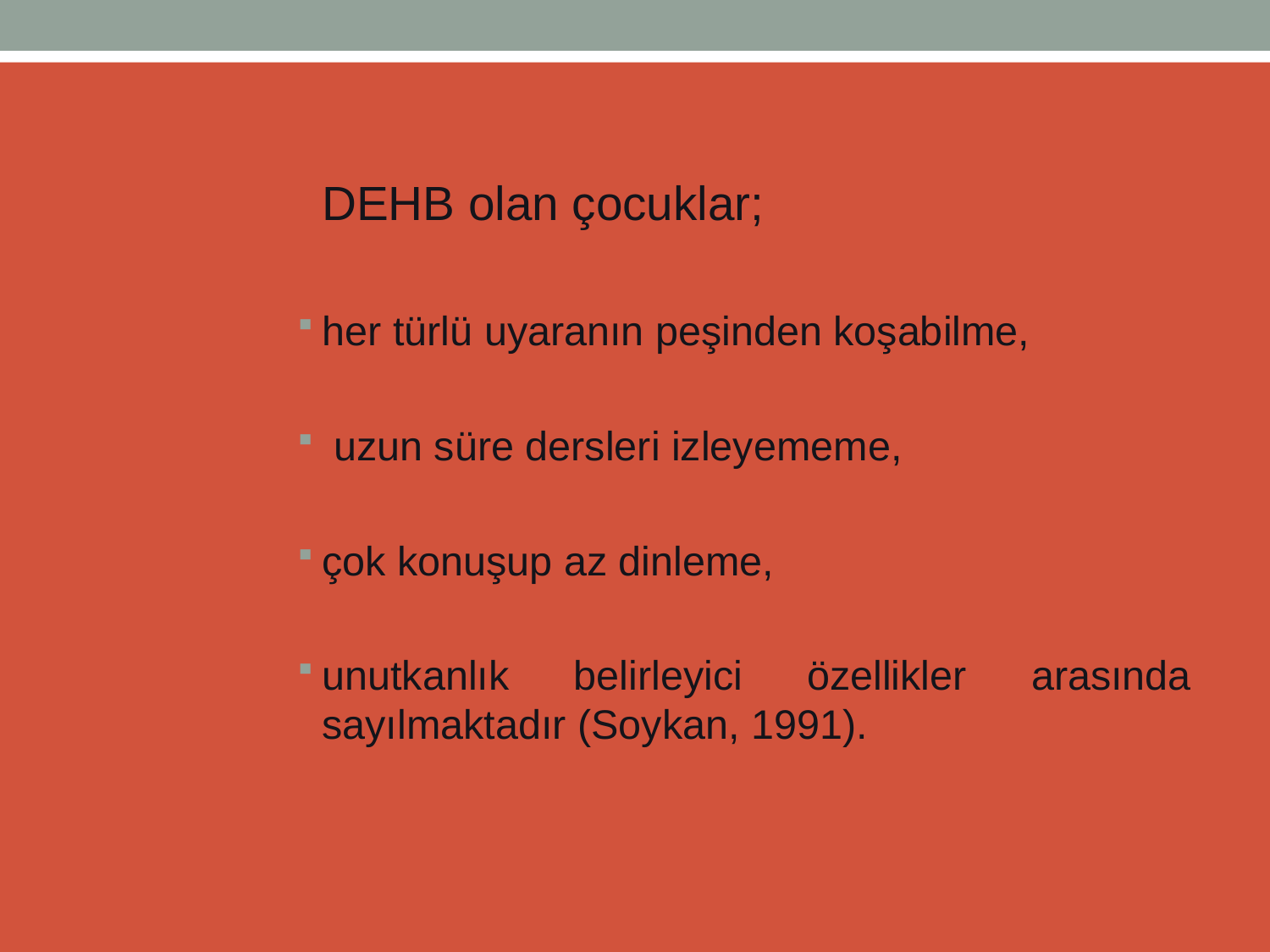

DEHB olan çocuklar;

her türlü uyaranın peşinden koşabilme,

 uzun süre dersleri izleyememe,

çok konuşup az dinleme,

unutkanlık belirleyici özellikler arasında sayılmaktadır (Soykan, 1991).